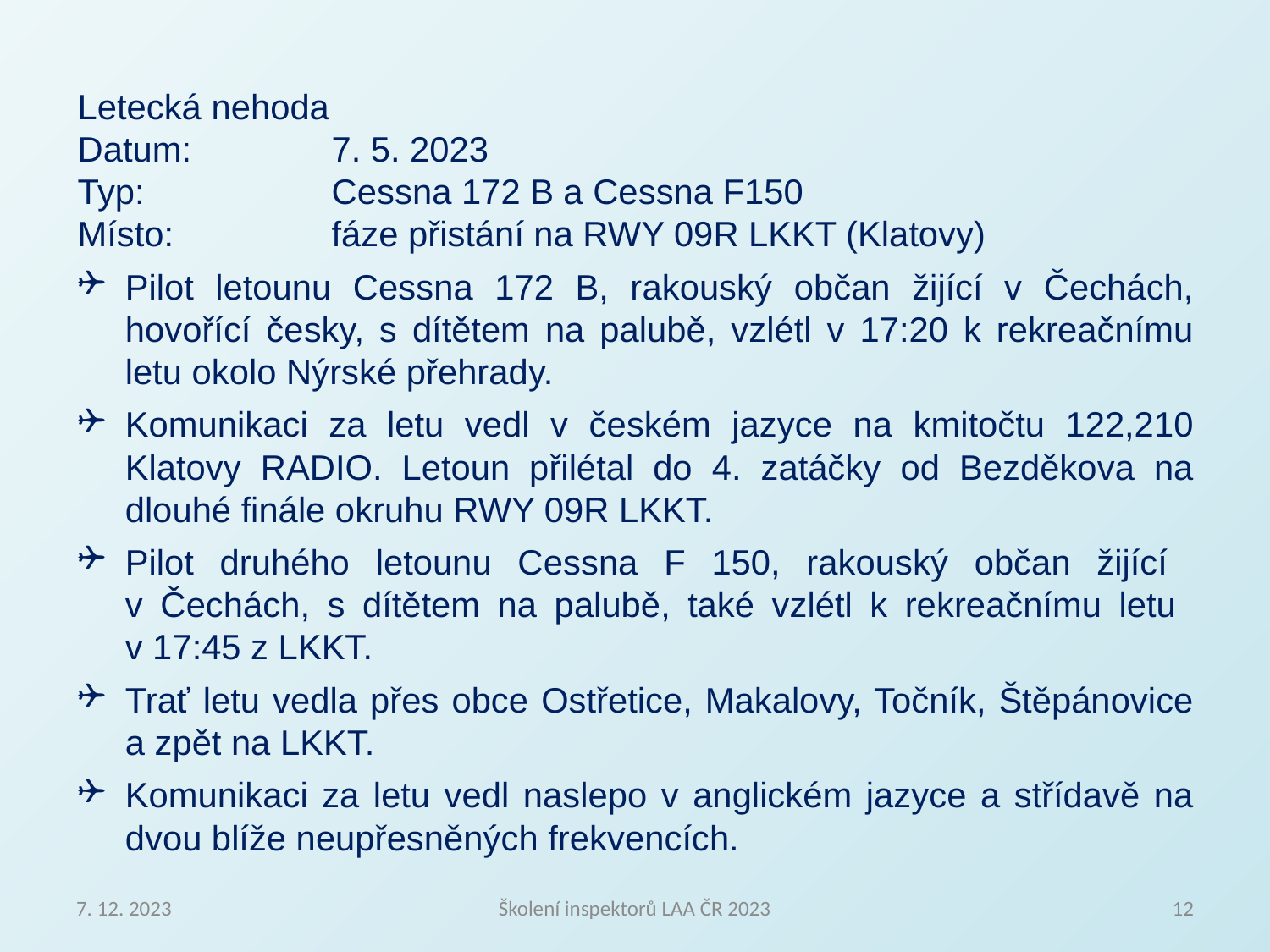

Letecká nehoda
Datum:		7. 5. 2023
Typ:		Cessna 172 B a Cessna F150
Místo:		fáze přistání na RWY 09R LKKT (Klatovy)
Pilot letounu Cessna 172 B, rakouský občan žijící v Čechách, hovořící česky, s dítětem na palubě, vzlétl v 17:20 k rekreačnímu letu okolo Nýrské přehrady.
Komunikaci za letu vedl v českém jazyce na kmitočtu 122,210 Klatovy RADIO. Letoun přilétal do 4. zatáčky od Bezděkova na dlouhé finále okruhu RWY 09R LKKT.
Pilot druhého letounu Cessna F 150, rakouský občan žijící
v Čechách, s dítětem na palubě, také vzlétl k rekreačnímu letu
v 17:45 z LKKT.
Trať letu vedla přes obce Ostřetice, Makalovy, Točník, Štěpánovice a zpět na LKKT.
Komunikaci za letu vedl naslepo v anglickém jazyce a střídavě na dvou blíže neupřesněných frekvencích.

7. 12. 2023
Školení inspektorů LAA ČR 2023
12